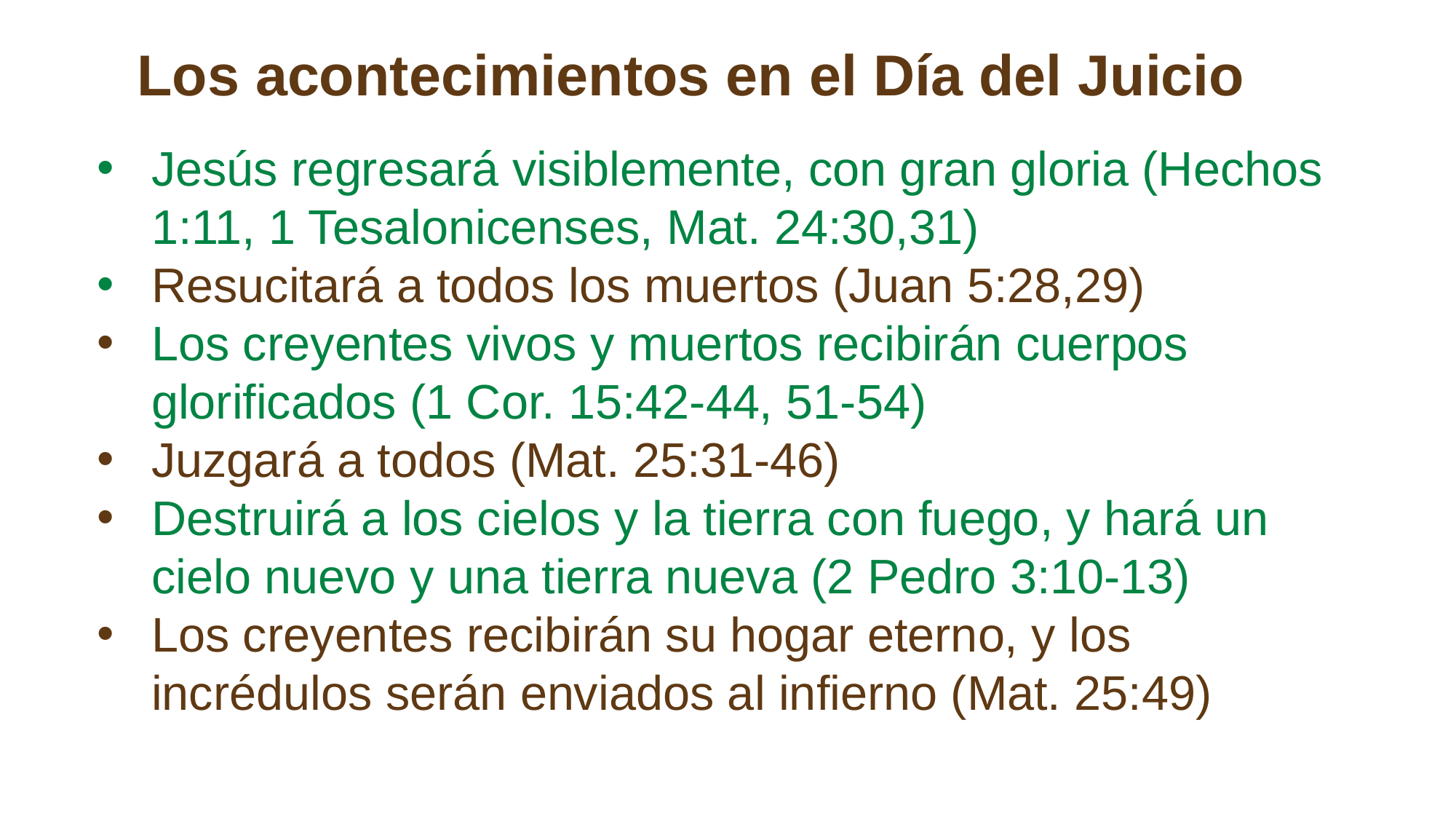

Los acontecimientos en el Día del Juicio
Jesús regresará visiblemente, con gran gloria (Hechos 1:11, 1 Tesalonicenses, Mat. 24:30,31)
Resucitará a todos los muertos (Juan 5:28,29)
Los creyentes vivos y muertos recibirán cuerpos glorificados (1 Cor. 15:42-44, 51-54)
Juzgará a todos (Mat. 25:31-46)
Destruirá a los cielos y la tierra con fuego, y hará un cielo nuevo y una tierra nueva (2 Pedro 3:10-13)
Los creyentes recibirán su hogar eterno, y los incrédulos serán enviados al infierno (Mat. 25:49)